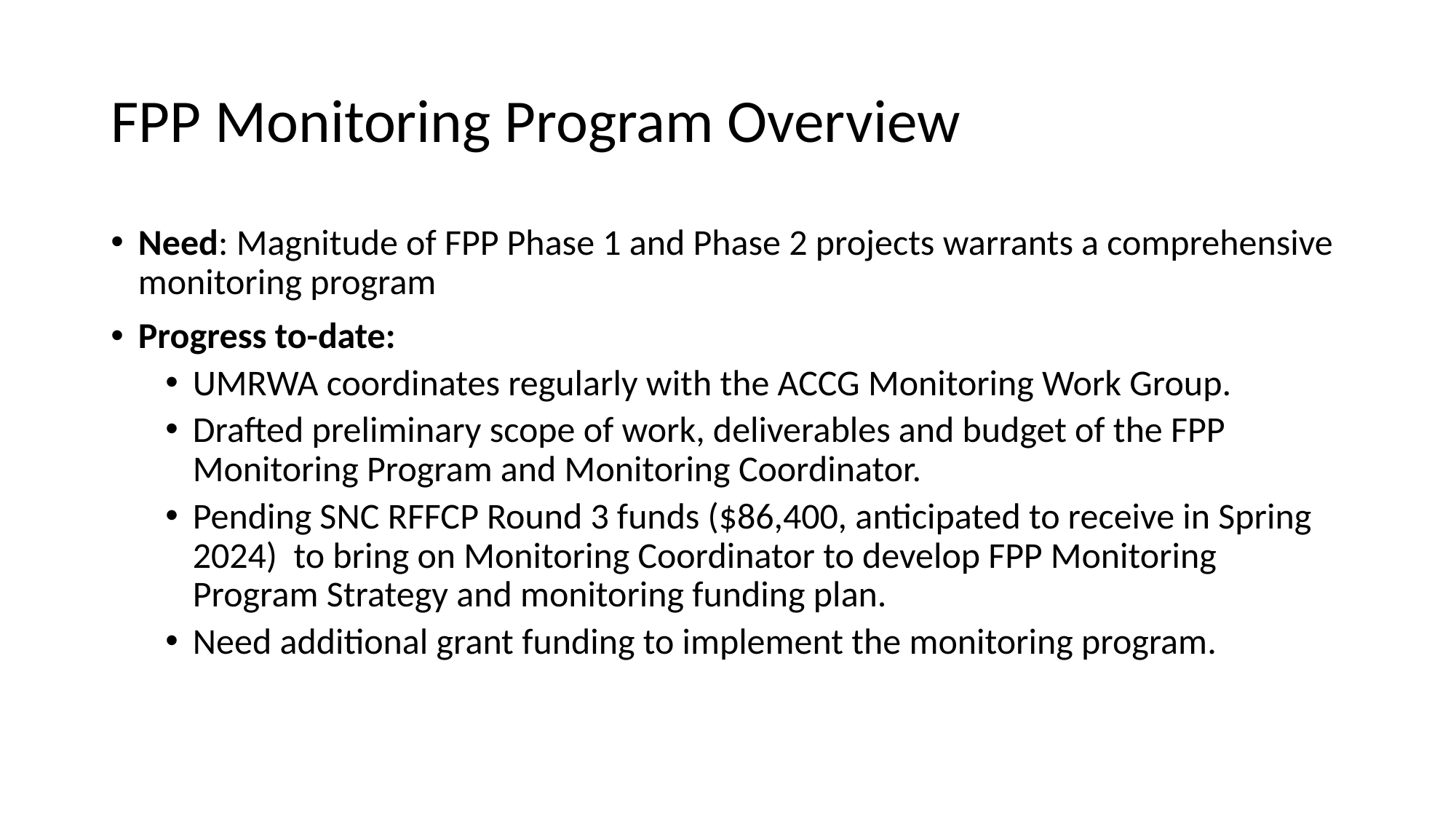

# FPP Monitoring Program Overview
Need: Magnitude of FPP Phase 1 and Phase 2 projects warrants a comprehensive monitoring program
Progress to-date:
UMRWA coordinates regularly with the ACCG Monitoring Work Group.
Drafted preliminary scope of work, deliverables and budget of the FPP Monitoring Program and Monitoring Coordinator.
Pending SNC RFFCP Round 3 funds ($86,400, anticipated to receive in Spring 2024)  to bring on Monitoring Coordinator to develop FPP Monitoring Program Strategy and monitoring funding plan.
Need additional grant funding to implement the monitoring program.